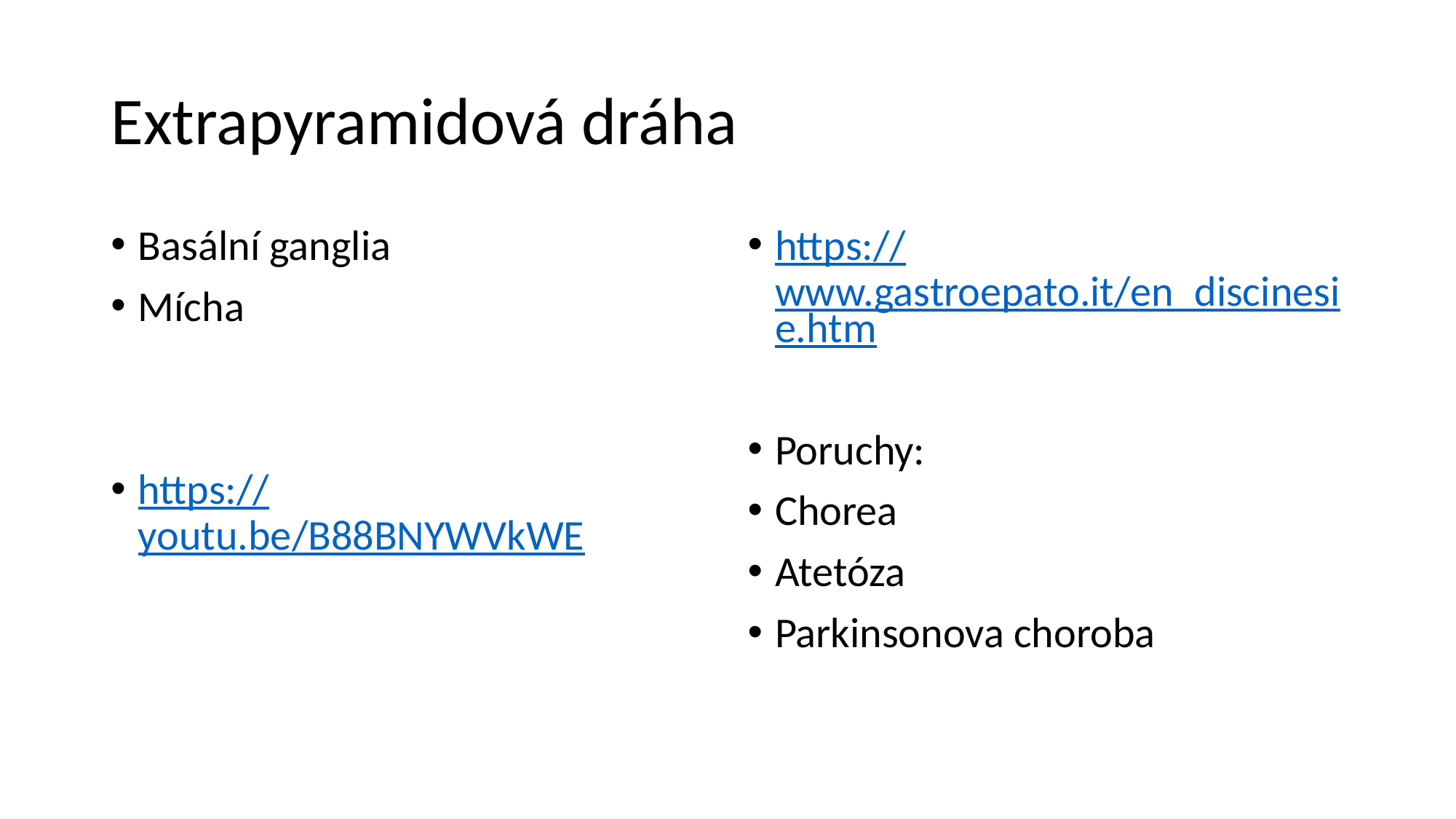

# Extrapyramidová dráha
Basální ganglia
Mícha

https://youtu.be/B88BNYWVkWE

https://www.gastroepato.it/en_discinesie.htm

Poruchy:
Chorea
Atetóza
Parkinsonova choroba